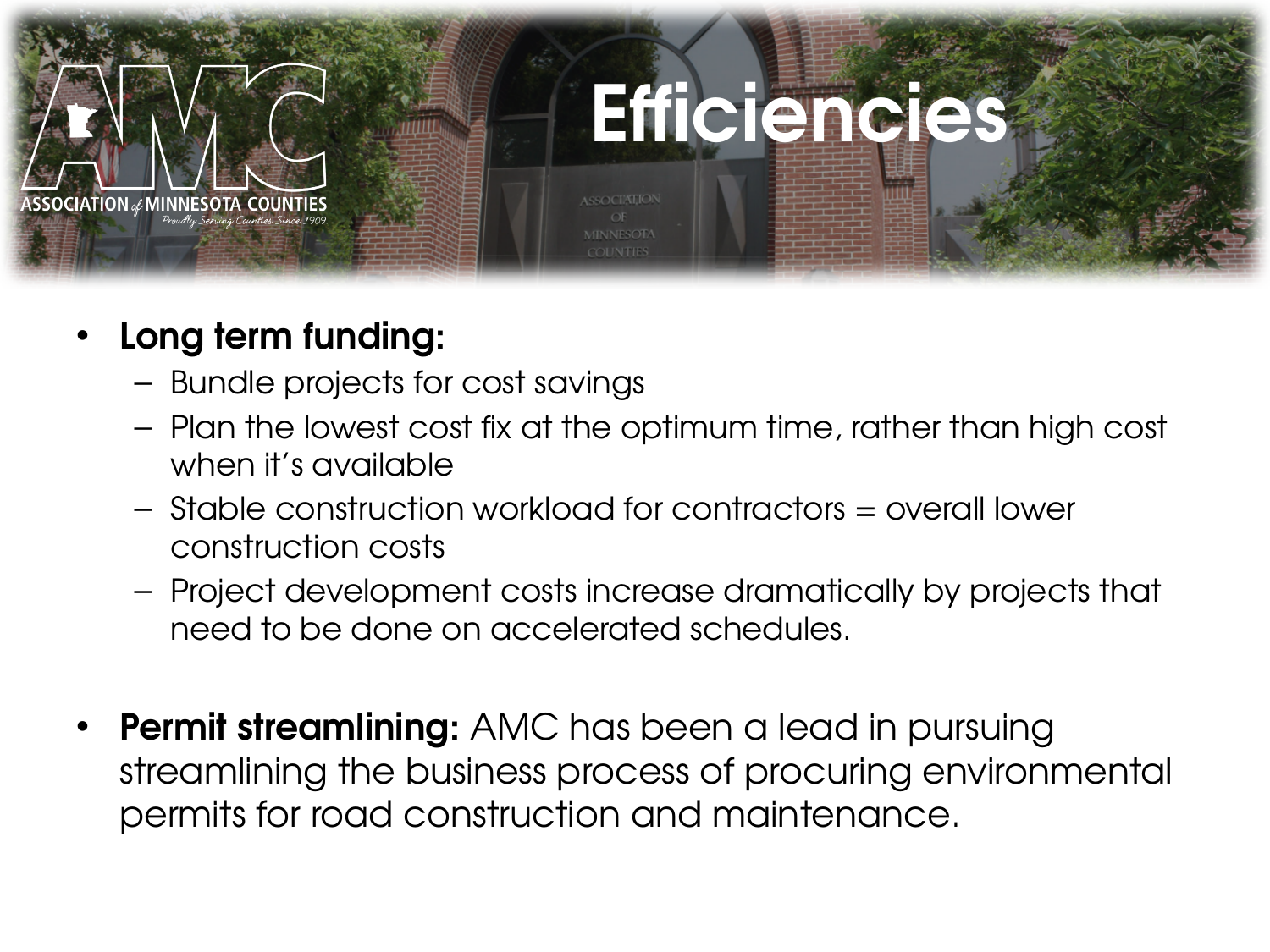

# Efficiencies
Long term funding:
Bundle projects for cost savings
Plan the lowest cost fix at the optimum time, rather than high cost when it’s available
Stable construction workload for contractors = overall lower construction costs
Project development costs increase dramatically by projects that need to be done on accelerated schedules.

Permit streamlining: AMC has been a lead in pursuing streamlining the business process of procuring environmental permits for road construction and maintenance.